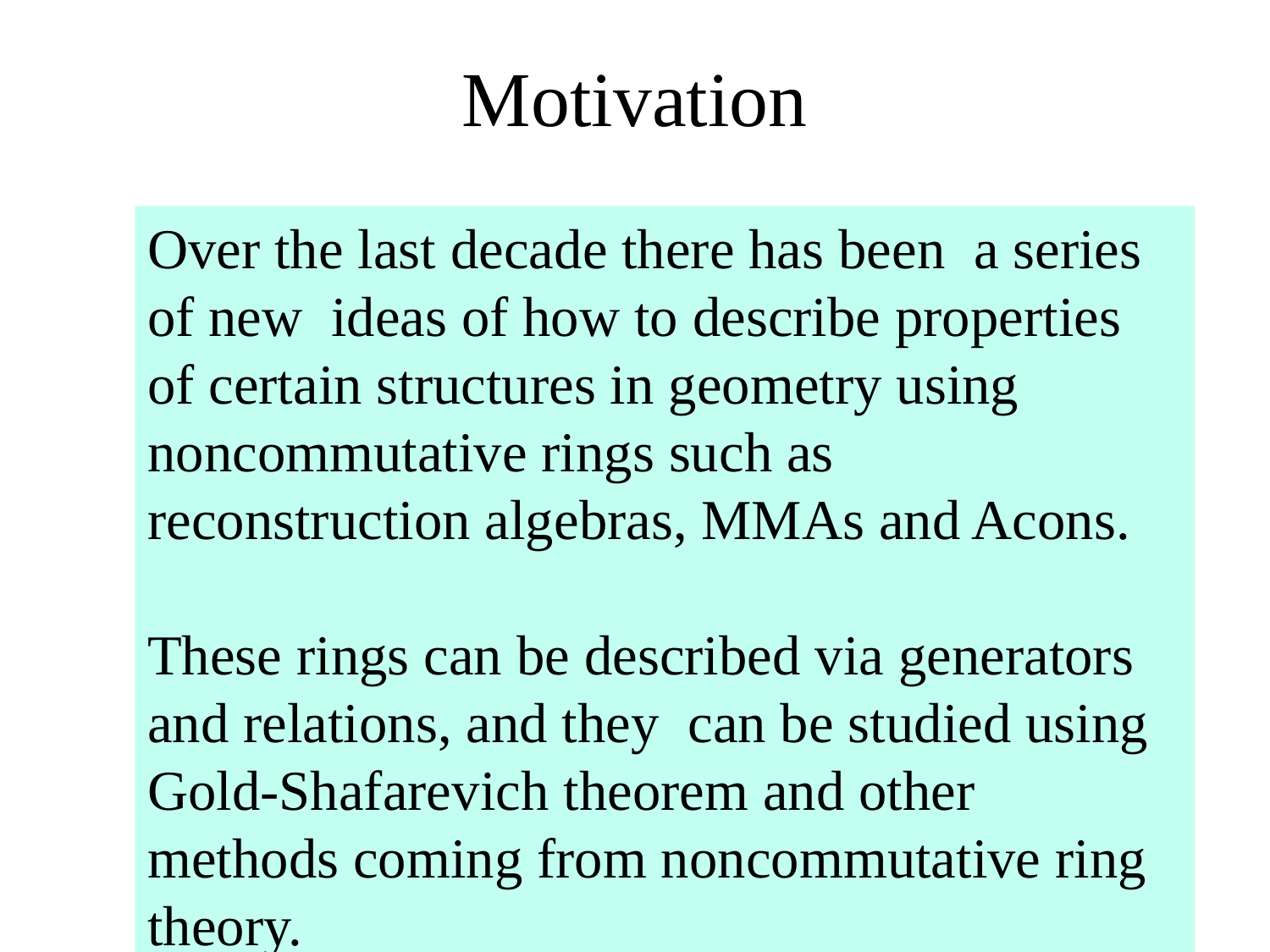

In the last 6 years there was a series of new deep ideas of how to describe properties of commutative rings
by using noncommutative rings such as reconstruction algebras, MMAs and Acons [Iyama and Wemyss arXiv:1007.1296].
Reconstruction algebras, introduced by M.Wemyss in [ ], are noncommutative rings associated to certain dimension two (surfaces) varieties.
# Motivation
Over the last decade there has been  a series of new  ideas of how to describe properties of certain structures in geometry using noncommutative rings such as
reconstruction algebras, MMAs and Acons.

These rings can be described via generators and relations, and they  can be studied using Gold-Shafarevich theorem and other methods coming from noncommutative ring theory.